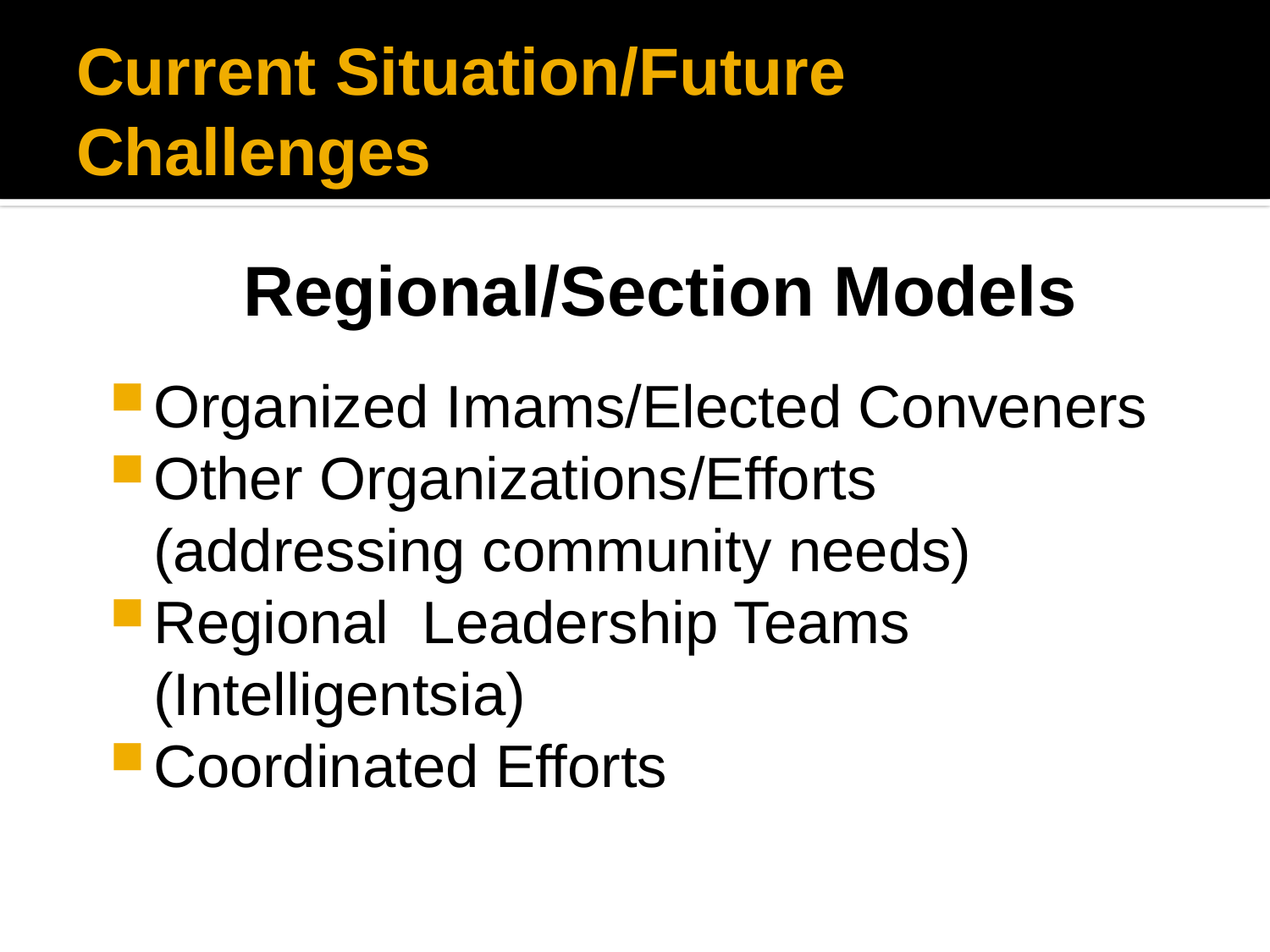

# Current Situation/Future Challenges
 Regional/Section Models

Organized Imams/Elected Conveners
Other Organizations/Efforts (addressing community needs)
Regional  Leadership Teams (Intelligentsia)
Coordinated Efforts